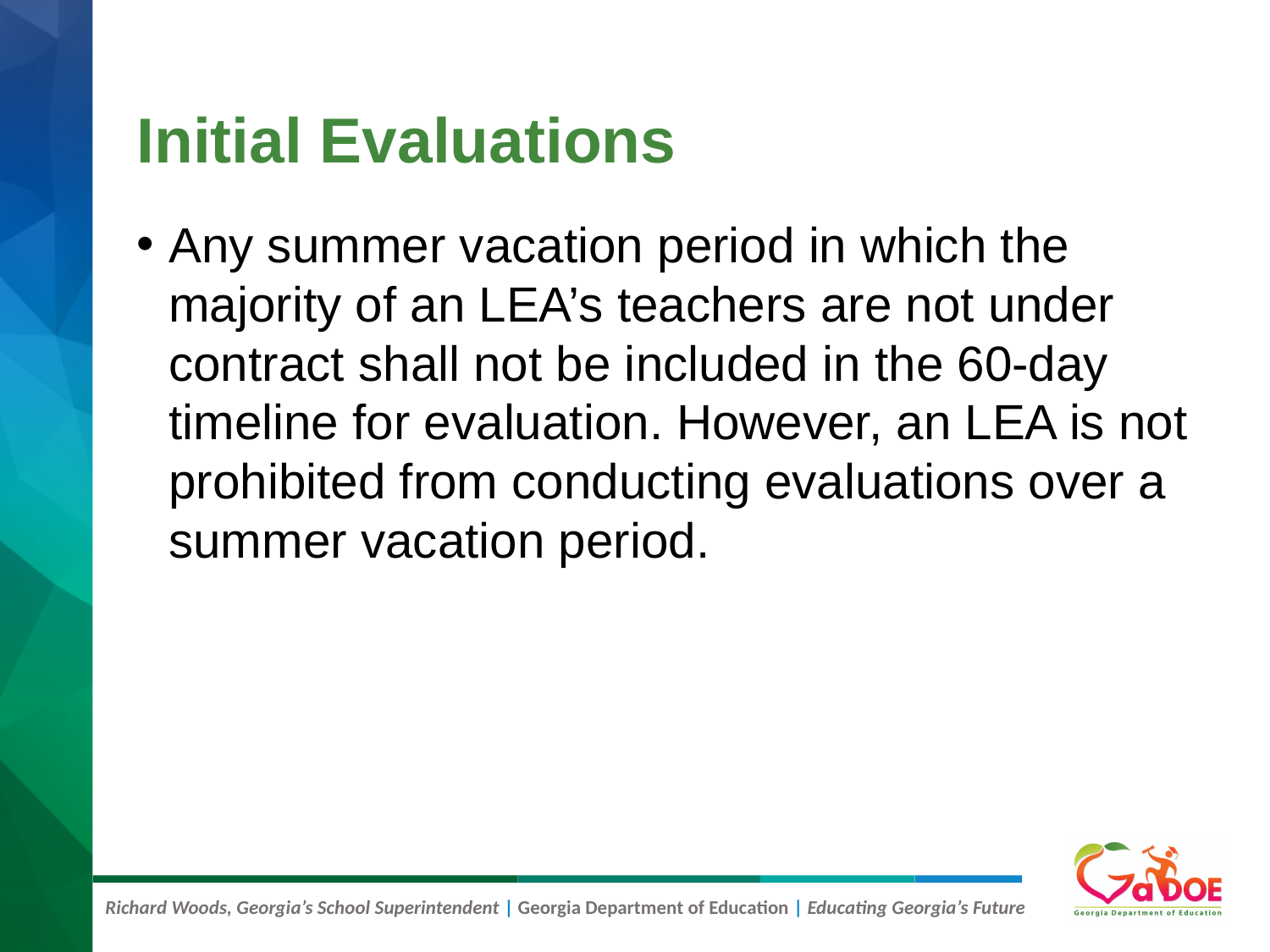

# Initial Evaluations
Any summer vacation period in which the majority of an LEA’s teachers are not under contract shall not be included in the 60-day timeline for evaluation. However, an LEA is not prohibited from conducting evaluations over a summer vacation period.